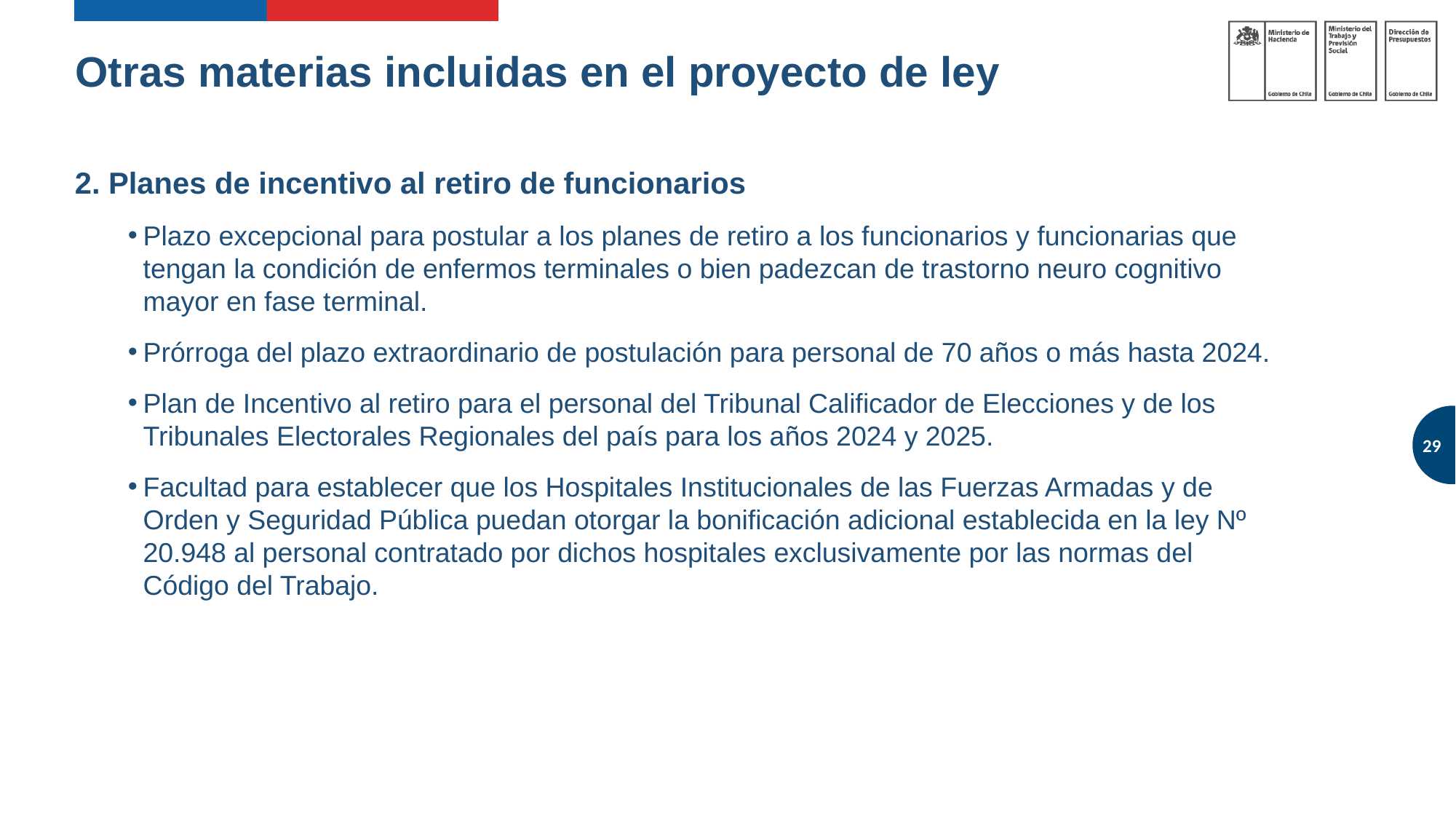

Otras materias incluidas en el proyecto de ley
2. Planes de incentivo al retiro de funcionarios
Plazo excepcional para postular a los planes de retiro a los funcionarios y funcionarias que tengan la condición de enfermos terminales o bien padezcan de trastorno neuro cognitivo mayor en fase terminal.
Prórroga del plazo extraordinario de postulación para personal de 70 años o más hasta 2024.
Plan de Incentivo al retiro para el personal del Tribunal Calificador de Elecciones y de los Tribunales Electorales Regionales del país para los años 2024 y 2025.
Facultad para establecer que los Hospitales Institucionales de las Fuerzas Armadas y de Orden y Seguridad Pública puedan otorgar la bonificación adicional establecida en la ley Nº 20.948 al personal contratado por dichos hospitales exclusivamente por las normas del Código del Trabajo.

29